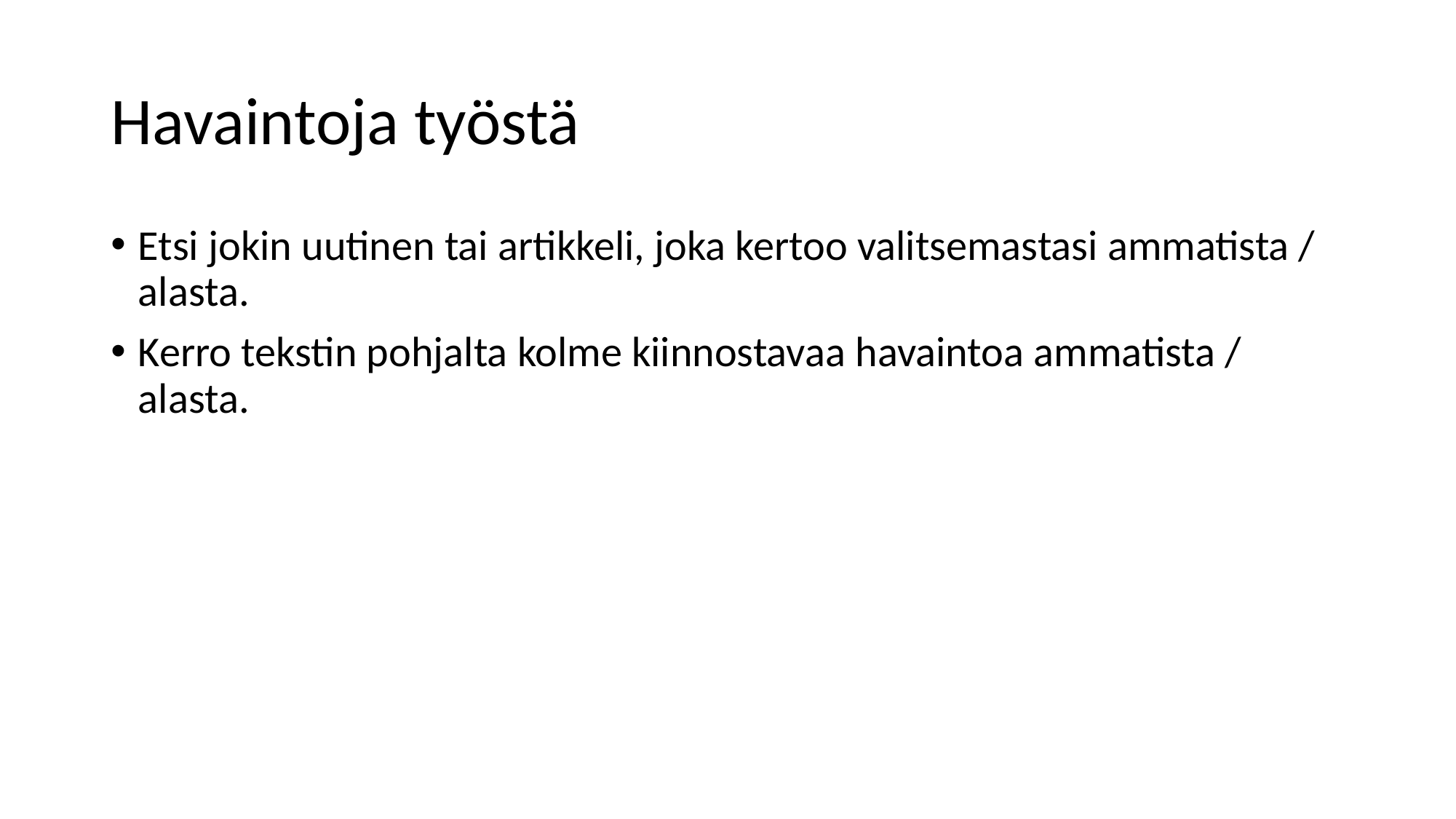

# Havaintoja työstä
Etsi jokin uutinen tai artikkeli, joka kertoo valitsemastasi ammatista / alasta.
Kerro tekstin pohjalta kolme kiinnostavaa havaintoa ammatista / alasta.